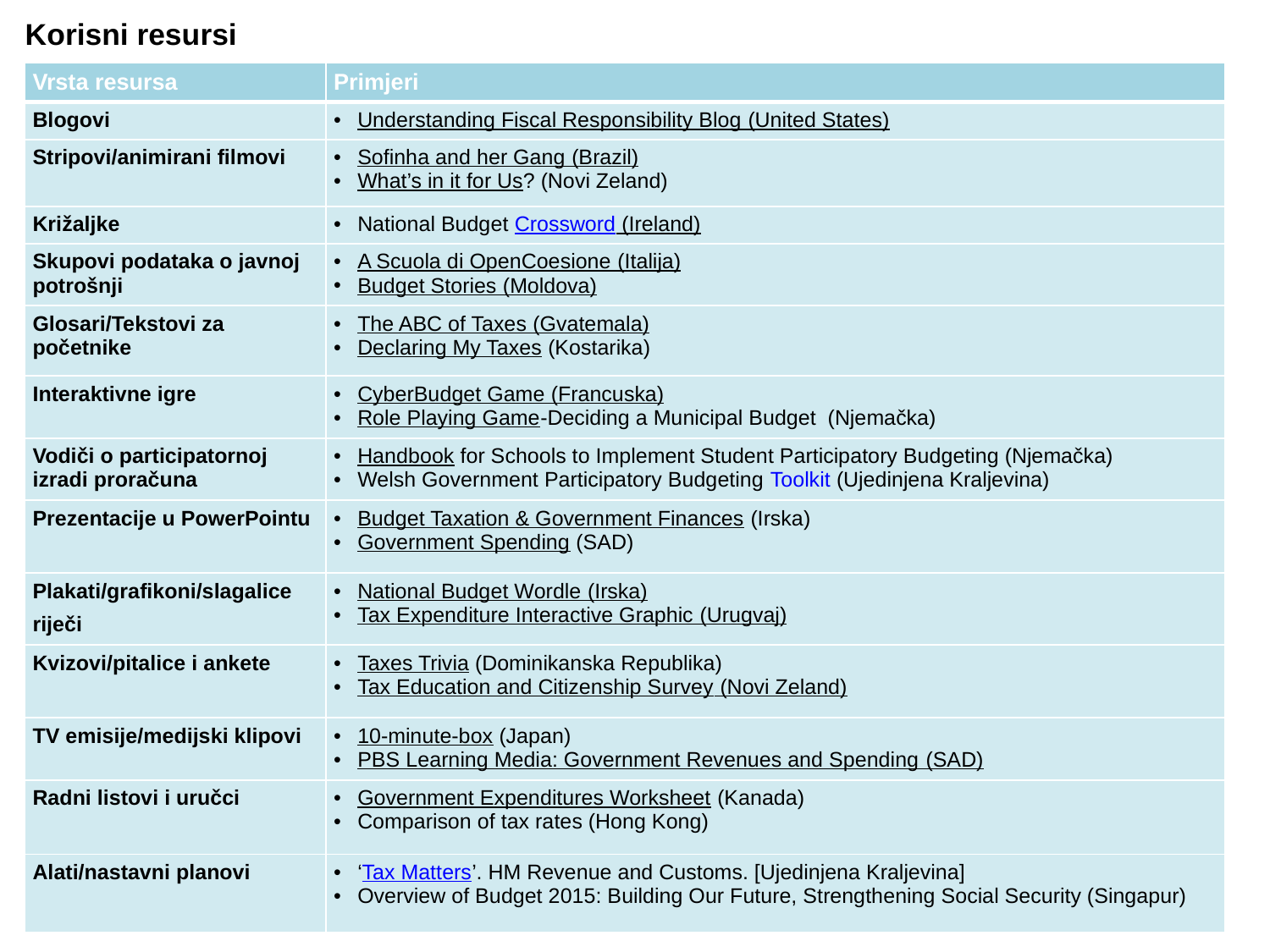

# Korisni resursi
| Vrsta resursa | Primjeri |
| --- | --- |
| Blogovi | Understanding Fiscal Responsibility Blog (United States) |
| Stripovi/animirani filmovi | Sofinha and her Gang (Brazil) What’s in it for Us? (Novi Zeland) |
| Križaljke | National Budget Crossword (Ireland) |
| Skupovi podataka o javnoj potrošnji | A Scuola di OpenCoesione (Italija) Budget Stories (Moldova) |
| Glosari/Tekstovi za početnike | The ABC of Taxes (Gvatemala) Declaring My Taxes (Kostarika) |
| Interaktivne igre | CyberBudget Game (Francuska) Role Playing Game-Deciding a Municipal Budget (Njemačka) |
| Vodiči o participatornoj izradi proračuna | Handbook for Schools to Implement Student Participatory Budgeting (Njemačka) Welsh Government Participatory Budgeting Toolkit (Ujedinjena Kraljevina) |
| Prezentacije u PowerPointu | Budget Taxation & Government Finances (Irska) Government Spending (SAD) |
| Plakati/grafikoni/slagalice riječi | National Budget Wordle (Irska) Tax Expenditure Interactive Graphic (Urugvaj) |
| Kvizovi/pitalice i ankete | Taxes Trivia (Dominikanska Republika) Tax Education and Citizenship Survey (Novi Zeland) |
| TV emisije/medijski klipovi | 10-minute-box (Japan) PBS Learning Media: Government Revenues and Spending (SAD) |
| Radni listovi i uručci | Government Expenditures Worksheet (Kanada) Comparison of tax rates (Hong Kong) |
| Alati/nastavni planovi | ‘Tax Matters’. HM Revenue and Customs. [Ujedinjena Kraljevina] Overview of Budget 2015: Building Our Future, Strengthening Social Security (Singapur) |
16